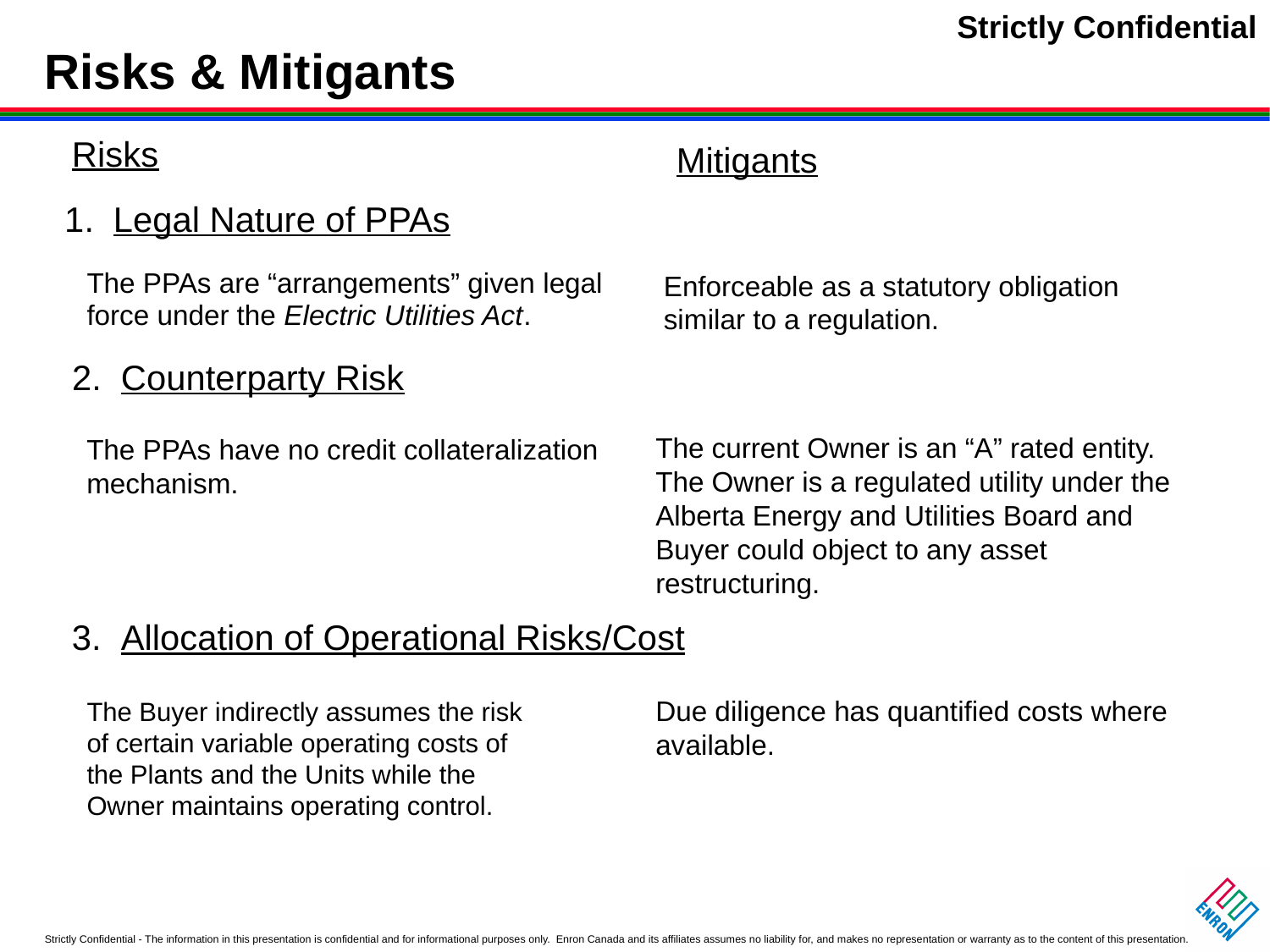

# Risks & Mitigants
  Risks
  Mitigants
  1.  Legal Nature of PPAs
	The PPAs are “arrangements” given legal force under the Electric Utilities Act.

Enforceable as a statutory obligation similar to a regulation.
 2.  Counterparty Risk
The current Owner is an “A” rated entity.  The Owner is a regulated utility under the Alberta Energy and Utilities Board and Buyer could object to any asset restructuring.

The PPAs have no credit collateralization mechanism.
 3.  Allocation of Operational Risks/Cost
Due diligence has quantified costs where available.

The Buyer indirectly assumes the risk of certain variable operating costs of the Plants and the Units while the Owner maintains operating control.